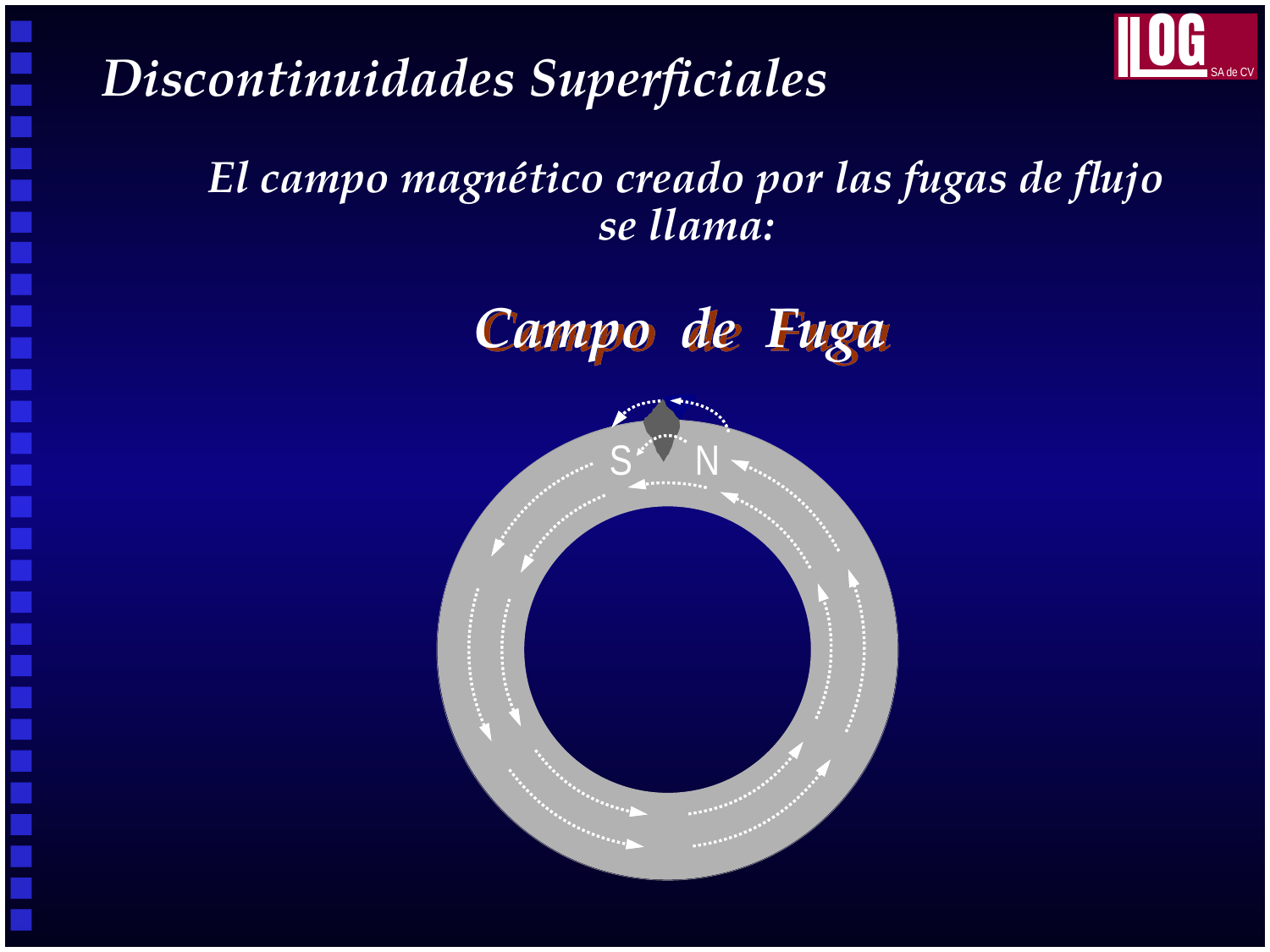

OG

SA de CV

Discontinuidades Superficiales
El campo magnético creado por las fugas de flujo se llama:
Campo  de  Fuga

S
N